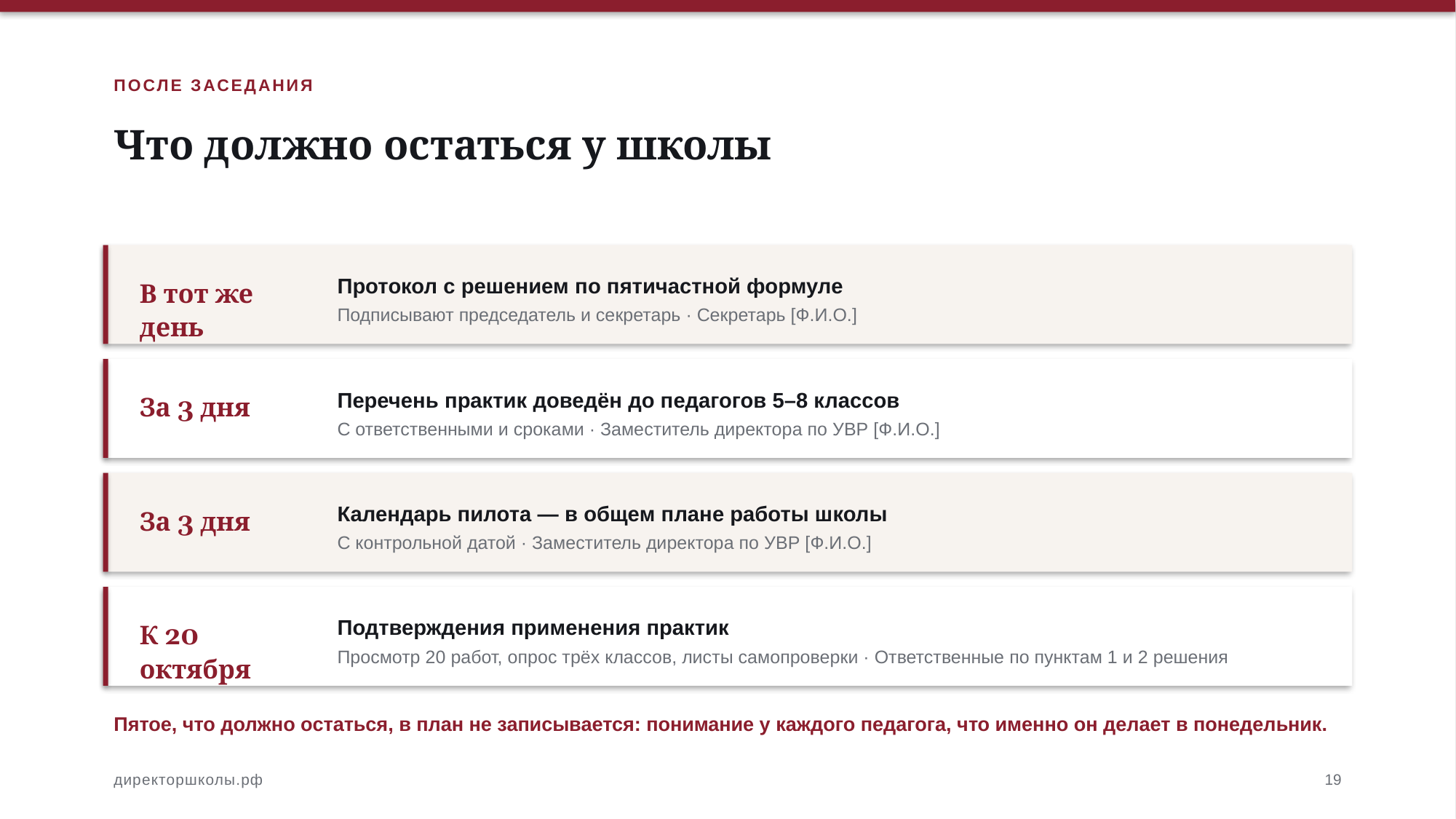

ПОСЛЕ ЗАСЕДАНИЯ
Что должно остаться у школы

Протокол с решением по пятичастной формуле
В тот же
день
Подписывают председатель и секретарь · Секретарь [Ф.И.О.]

Перечень практик доведён до педагогов 5–8 классов
За 3 дня
С ответственными и сроками · Заместитель директора по УВР [Ф.И.О.]

Календарь пилота — в общем плане работы школы
За 3 дня
С контрольной датой · Заместитель директора по УВР [Ф.И.О.]

Подтверждения применения практик
К 20
октября
Просмотр 20 работ, опрос трёх классов, листы самопроверки · Ответственные по пунктам 1 и 2 решения
Пятое, что должно остаться, в план не записывается: понимание у каждого педагога, что именно он делает в понедельник.
директоршколы.рф
19